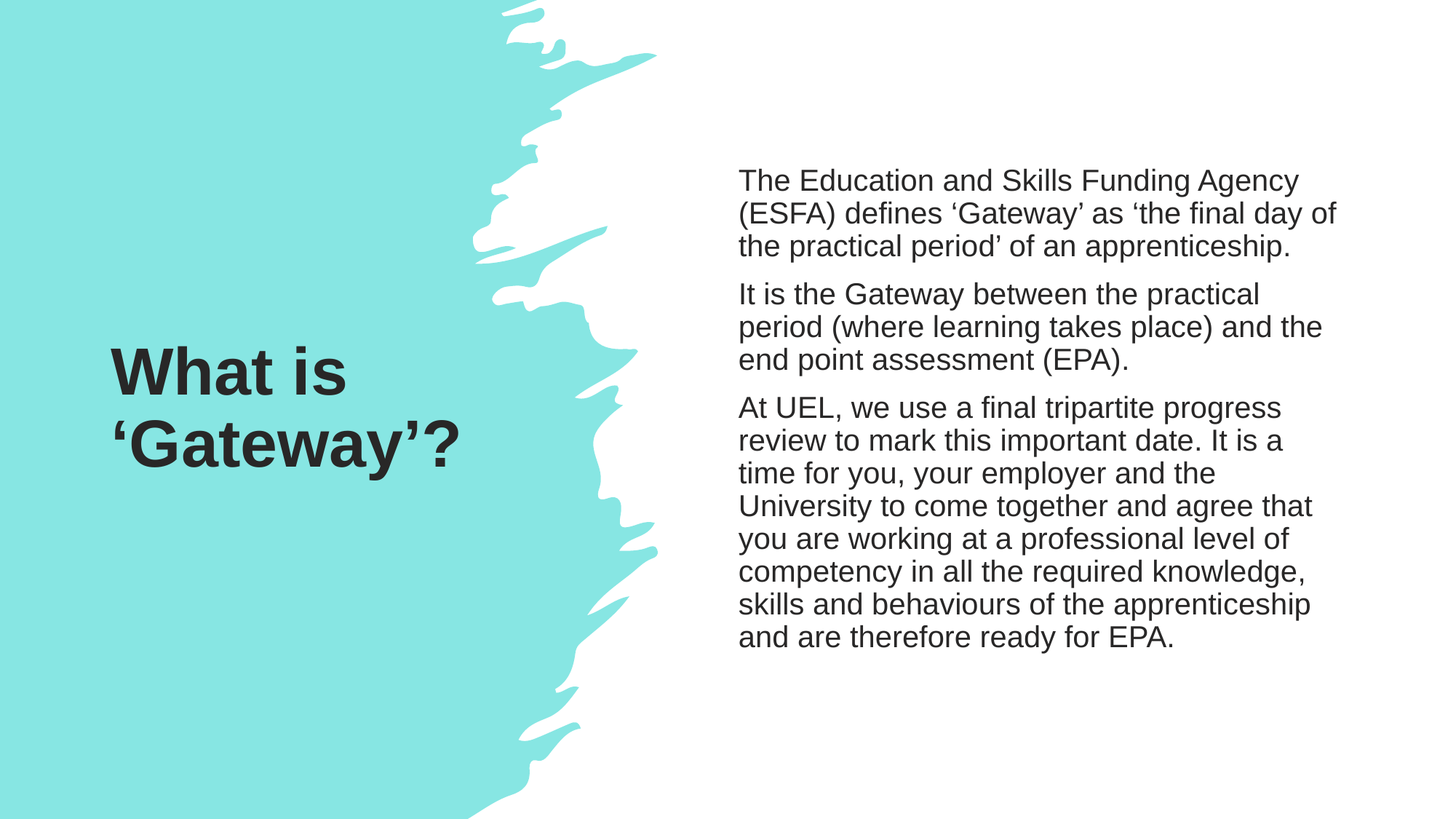

# What is ‘Gateway’?
The Education and Skills Funding Agency (ESFA) defines ‘Gateway’ as ‘the final day of the practical period’ of an apprenticeship.
It is the Gateway between the practical period (where learning takes place) and the end point assessment (EPA).
At UEL, we use a final tripartite progress review to mark this important date. It is a time for you, your employer and the University to come together and agree that you are working at a professional level of competency in all the required knowledge, skills and behaviours of the apprenticeship and are therefore ready for EPA.